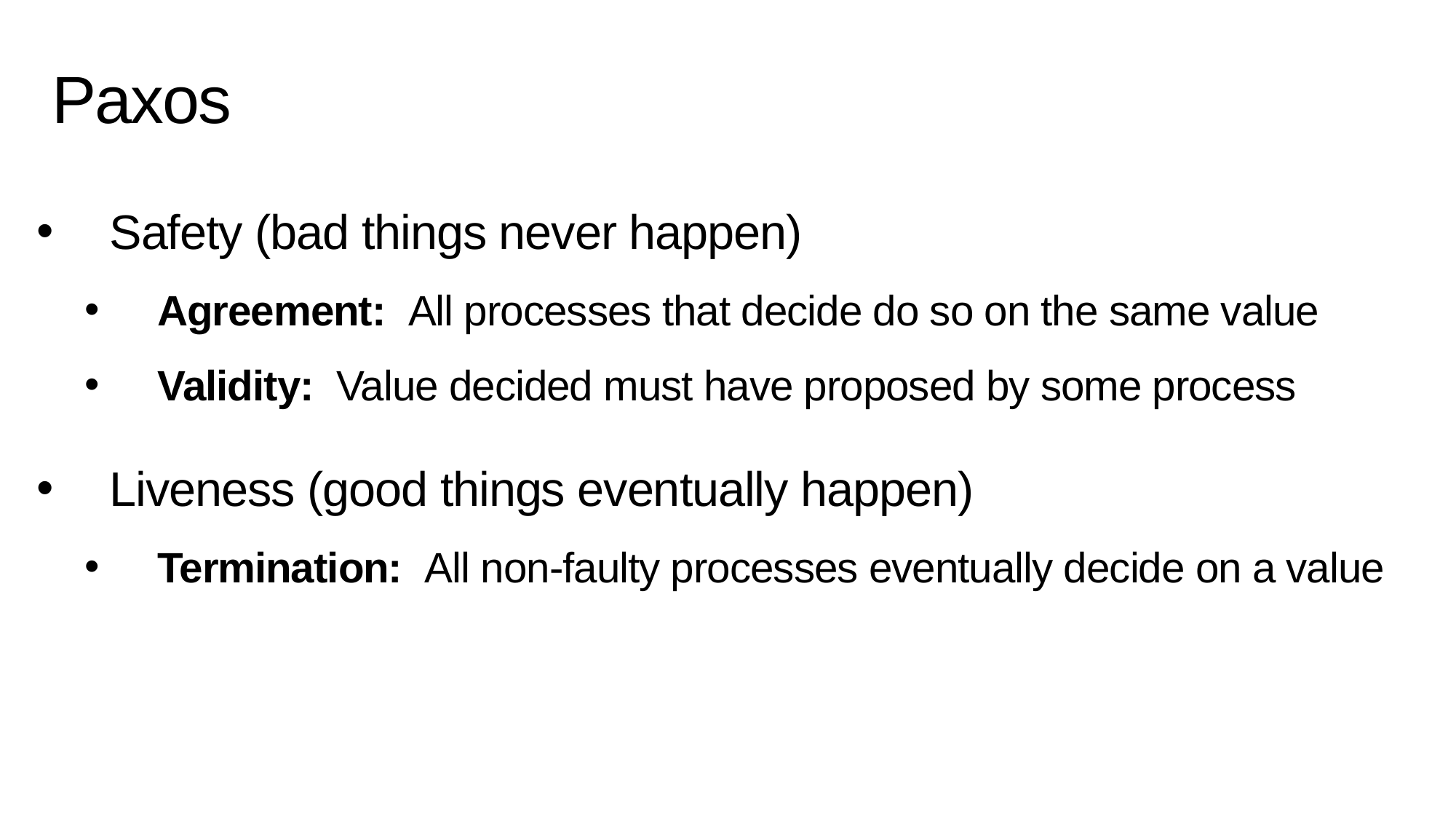

# Paxos
Safety (bad things never happen)
Agreement:  All processes that decide do so on the same value
Validity:  Value decided must have proposed by some process
Liveness (good things eventually happen)
Termination:  All non-faulty processes eventually decide on a value